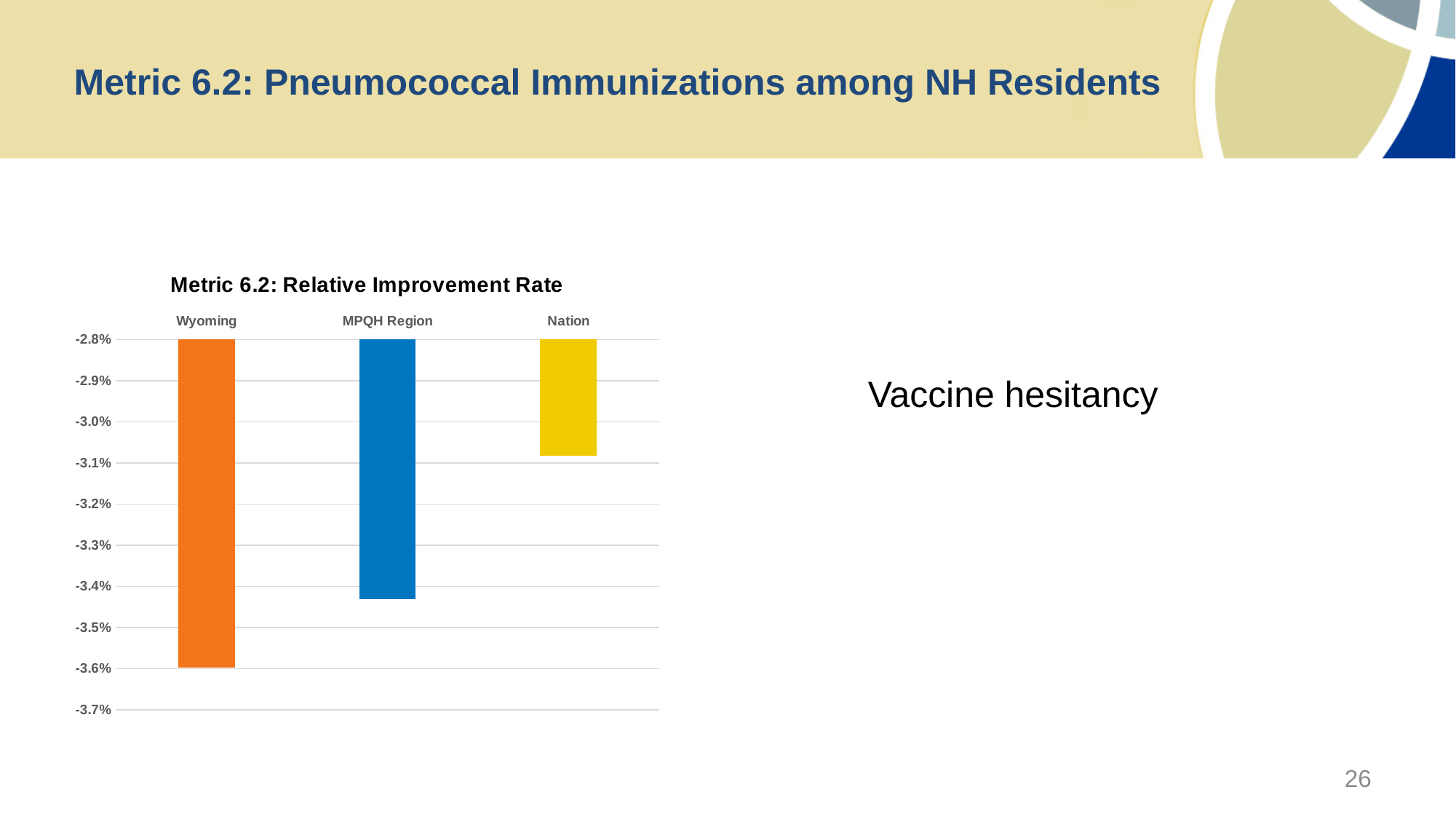

# Metric 6.2: Pneumococcal Immunizations among NH Residents

### Chart: Metric 6.2: Relative Improvement Rate

| Category | RIR |
|---|---|
| Wyoming | -0.03597033406523451 |
| MPQH Region | -0.03431874324643425 |
| Nation | -0.030818882662029062 |
Vaccine hesitancy
26